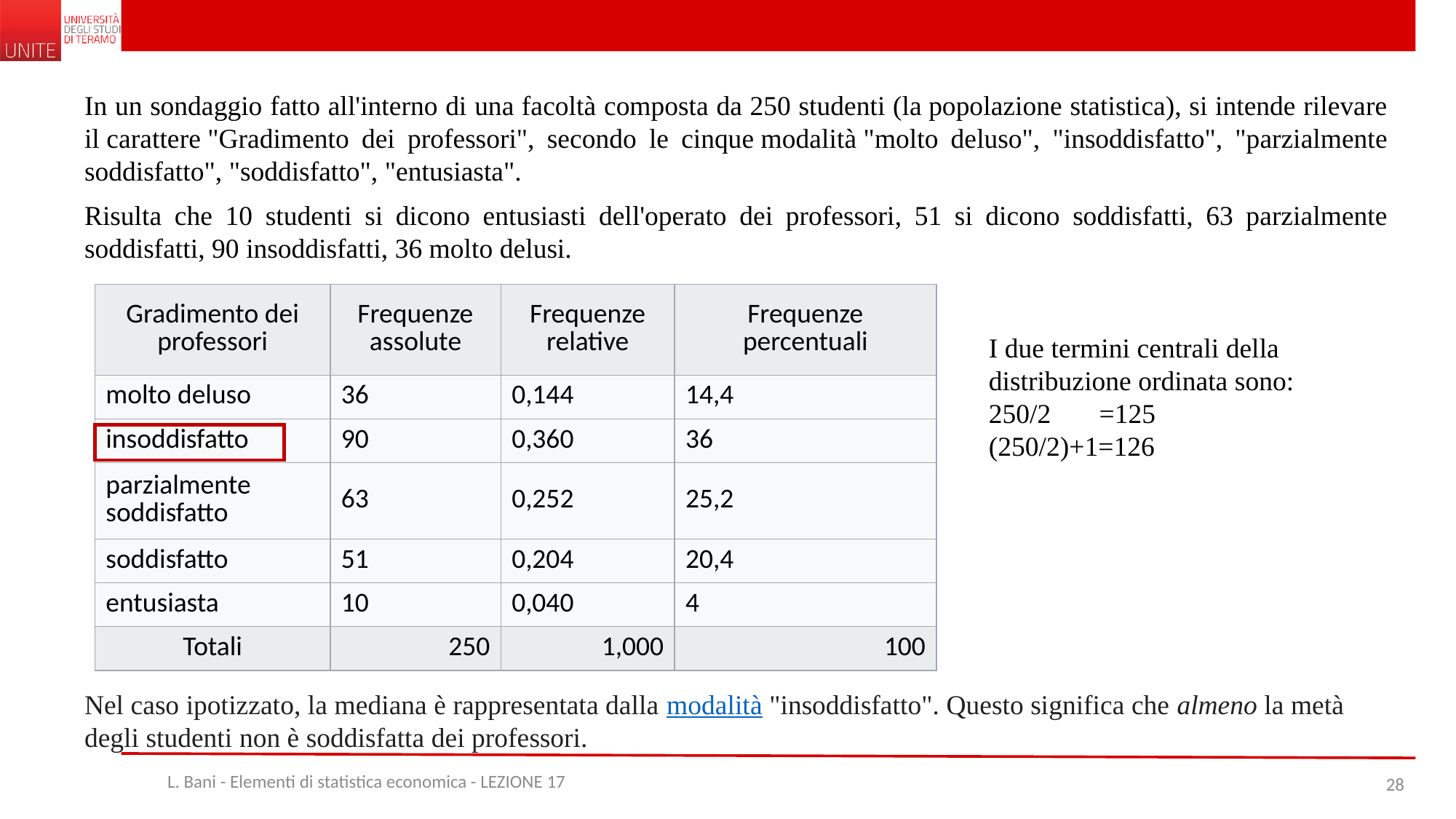

In un sondaggio fatto all'interno di una facoltà composta da 250 studenti (la popolazione statistica), si intende rilevare il carattere "Gradimento dei professori", secondo le cinque modalità "molto deluso", "insoddisfatto", "parzialmente soddisfatto", "soddisfatto", "entusiasta".
Risulta che 10 studenti si dicono entusiasti dell'operato dei professori, 51 si dicono soddisfatti, 63 parzialmente soddisfatti, 90 insoddisfatti, 36 molto delusi.
| Gradimento dei professori | Frequenze assolute | Frequenze relative | Frequenze percentuali |
| --- | --- | --- | --- |
| molto deluso | 36 | 0,144 | 14,4 |
| insoddisfatto | 90 | 0,360 | 36 |
| parzialmente soddisfatto | 63 | 0,252 | 25,2 |
| soddisfatto | 51 | 0,204 | 20,4 |
| entusiasta | 10 | 0,040 | 4 |
| Totali | 250 | 1,000 | 100 |
I due termini centrali della distribuzione ordinata sono:
250/2       =125
(250/2)+1=126

Nel caso ipotizzato, la mediana è rappresentata dalla modalità "insoddisfatto". Questo significa che almeno la metà degli studenti non è soddisfatta dei professori.
L. Bani - Elementi di statistica economica - LEZIONE 17
28